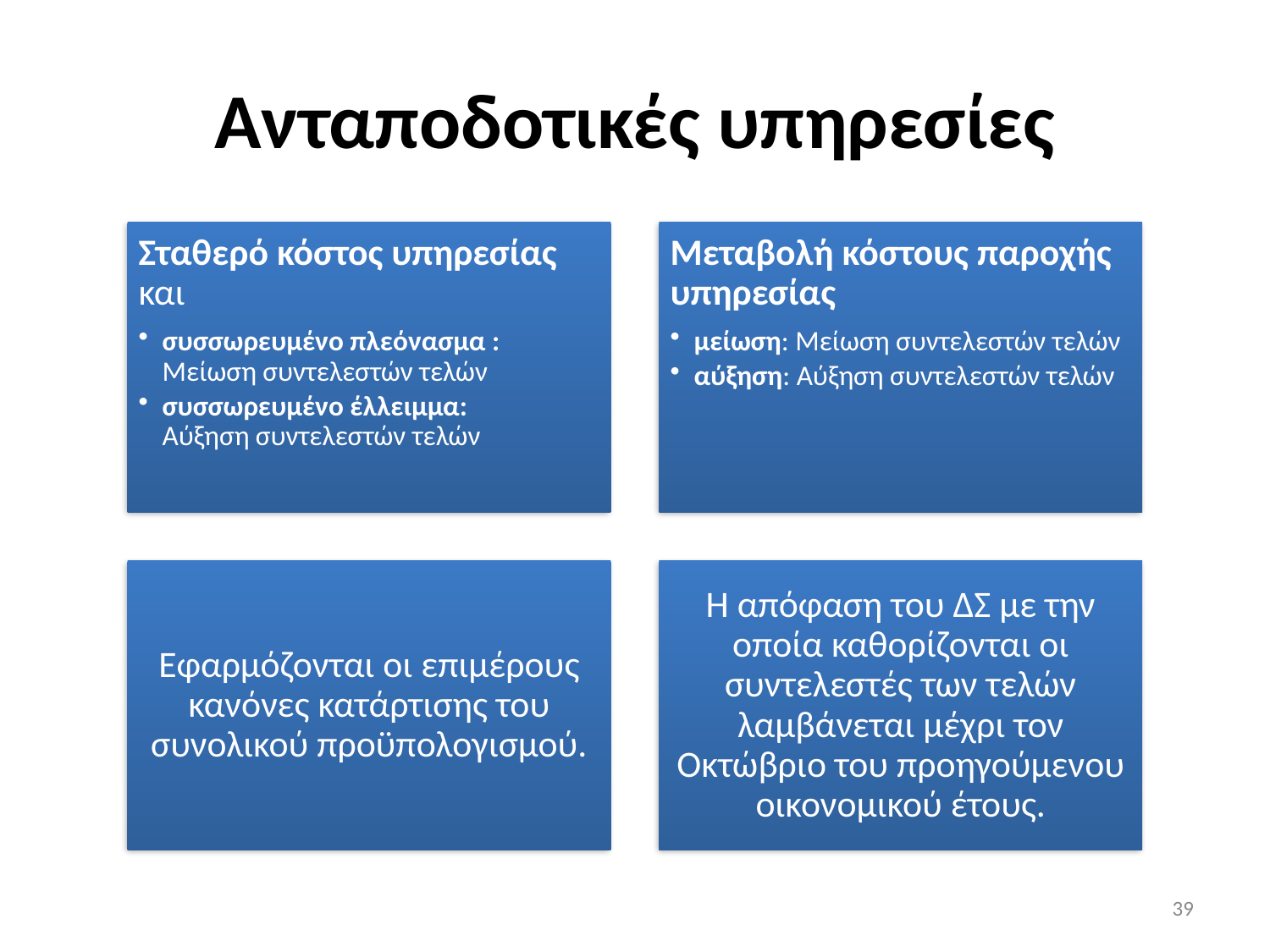

# Ανταποδοτικές υπηρεσίες
Σταθερό κόστος υπηρεσίας και
συσσωρευμένο πλεόνασμα : Μείωση συντελεστών τελών
συσσωρευμένο έλλειμμα:        Αύξηση συντελεστών τελών
Μεταβολή κόστους παροχής υπηρεσίας
μείωση: Μείωση συντελεστών τελών
αύξηση: Αύξηση συντελεστών τελών
Εφαρμόζονται οι επιμέρους κανόνες κατάρτισης του συνολικού προϋπολογισμού.
Η απόφαση του ΔΣ με την οποία καθορίζονται οι συντελεστές των τελών λαμβάνεται μέχρι τον Οκτώβριο του προηγούμενου οικονομικού έτους.
39